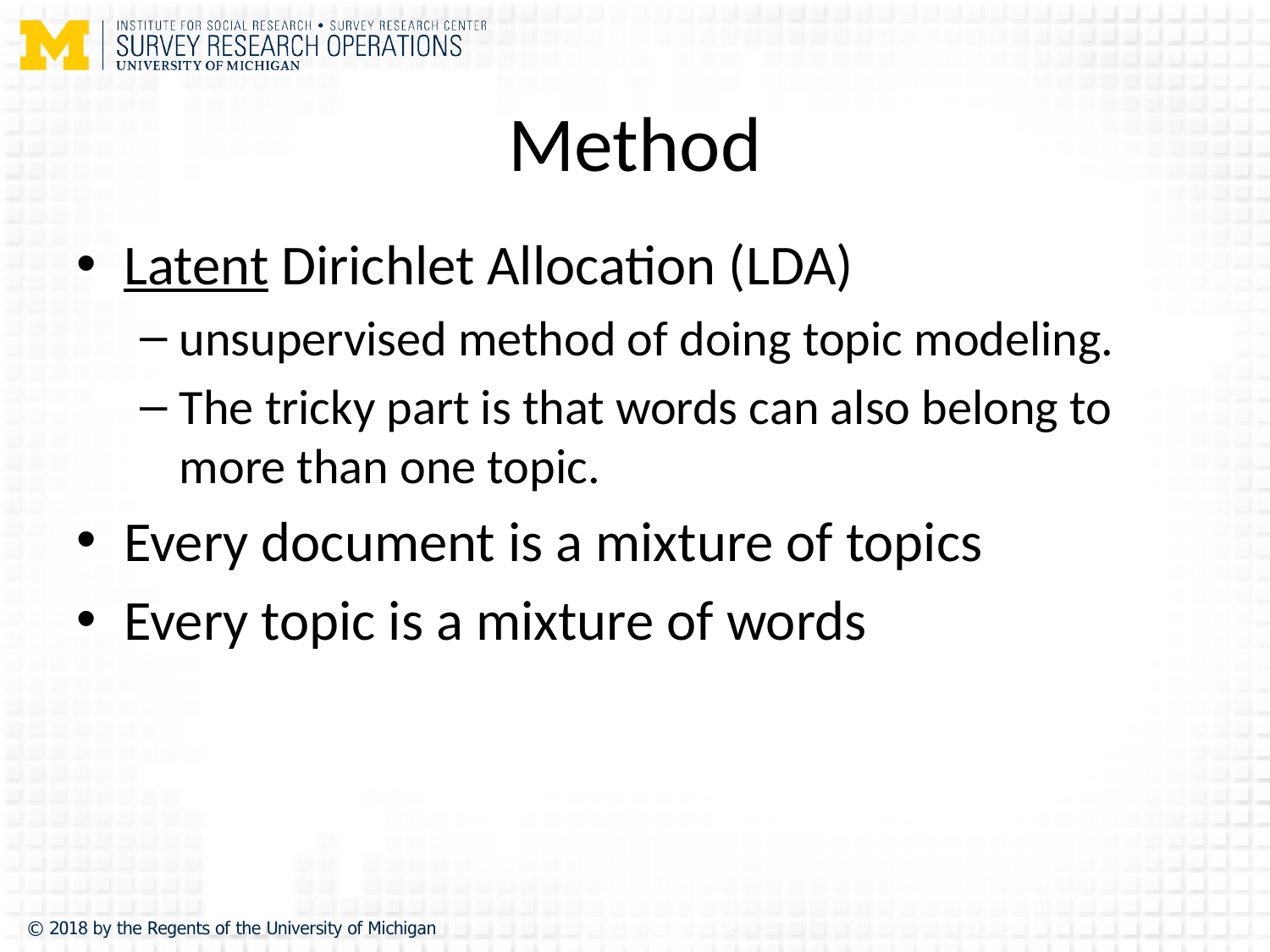

# Method
Latent Dirichlet Allocation (LDA)
unsupervised method of doing topic modeling.
The tricky part is that words can also belong to more than one topic.
Every document is a mixture of topics
Every topic is a mixture of words